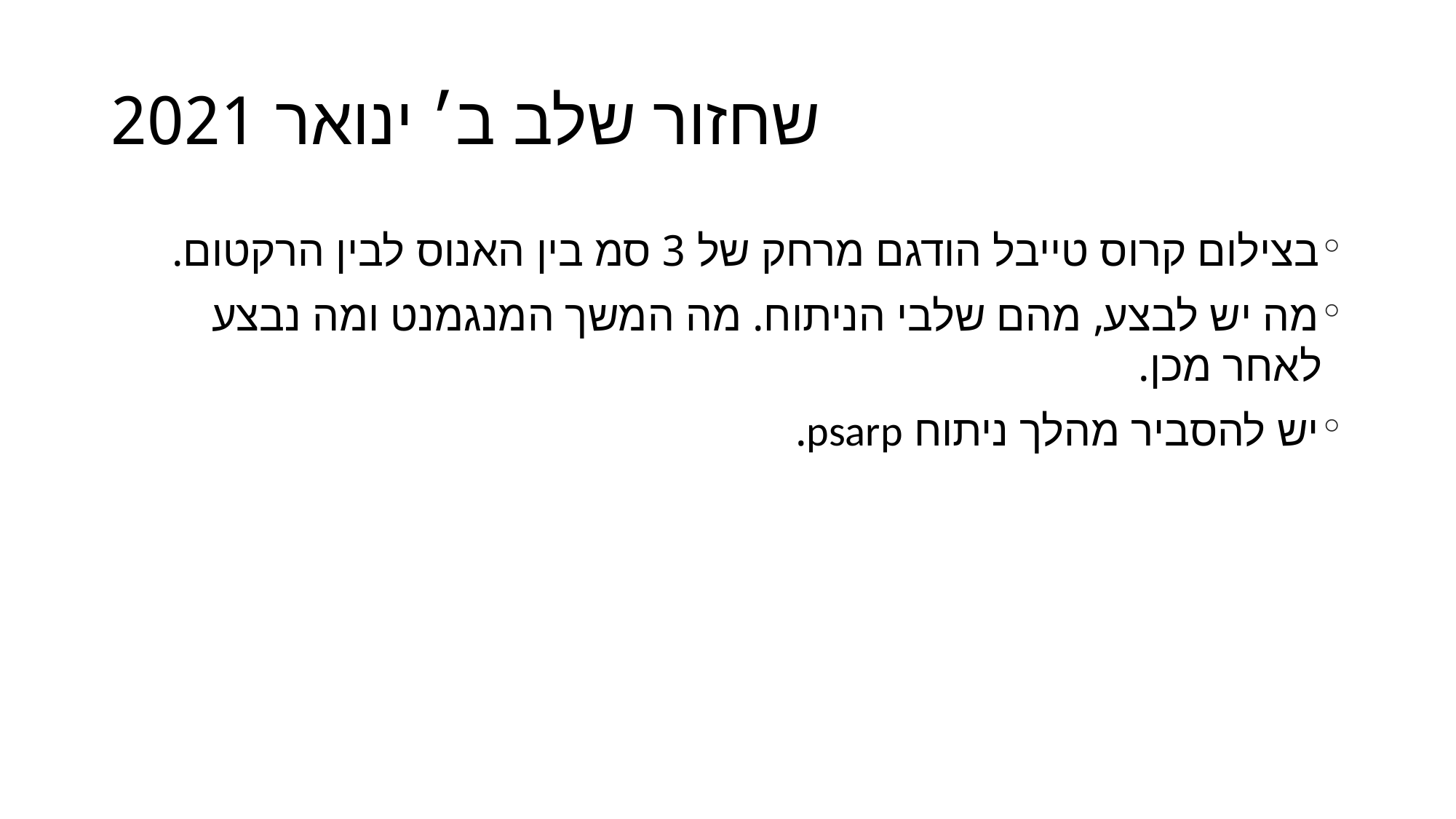

# שחזור שלב ב׳ ינואר 2021
בצילום קרוס טייבל הודגם מרחק של 3 סמ בין האנוס לבין הרקטום.
מה יש לבצע, מהם שלבי הניתוח. מה המשך המנגמנט ומה נבצע לאחר מכן.
יש להסביר מהלך ניתוח psarp.